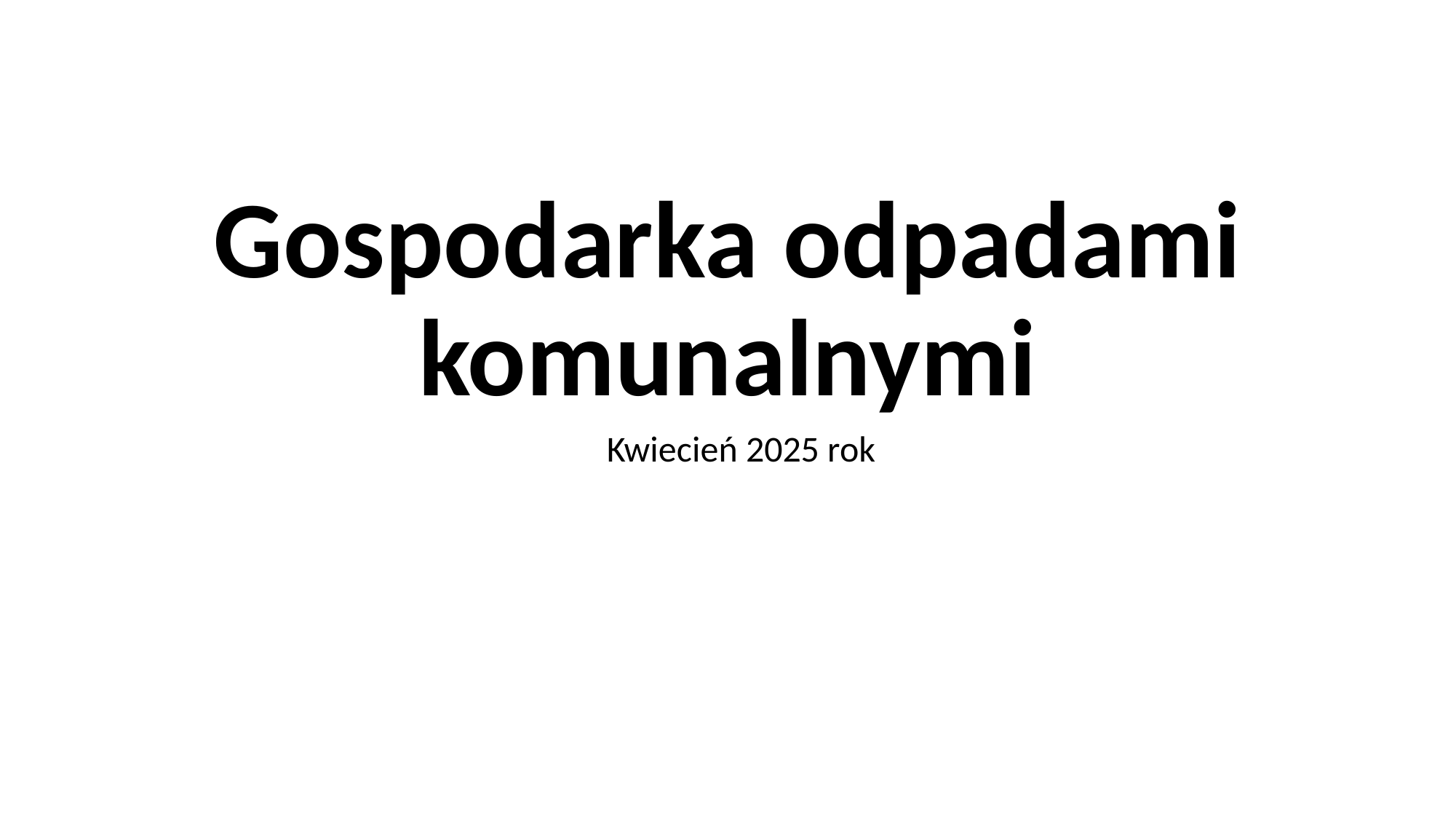

# Gospodarka odpadami komunalnymi
Kwiecień 2025 rok